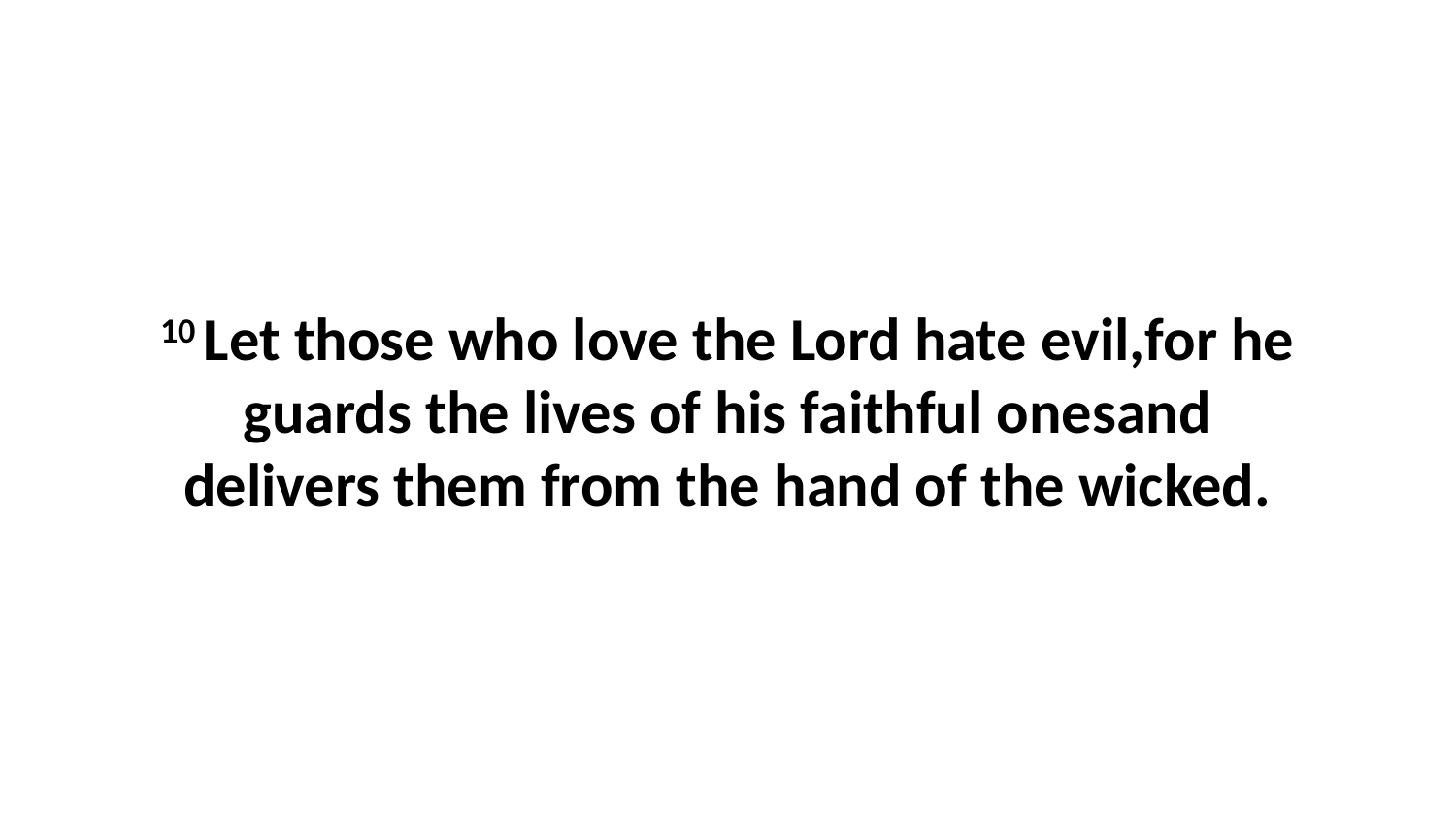

10 Let those who love the Lord hate evil,for he guards the lives of his faithful onesand delivers them from the hand of the wicked.